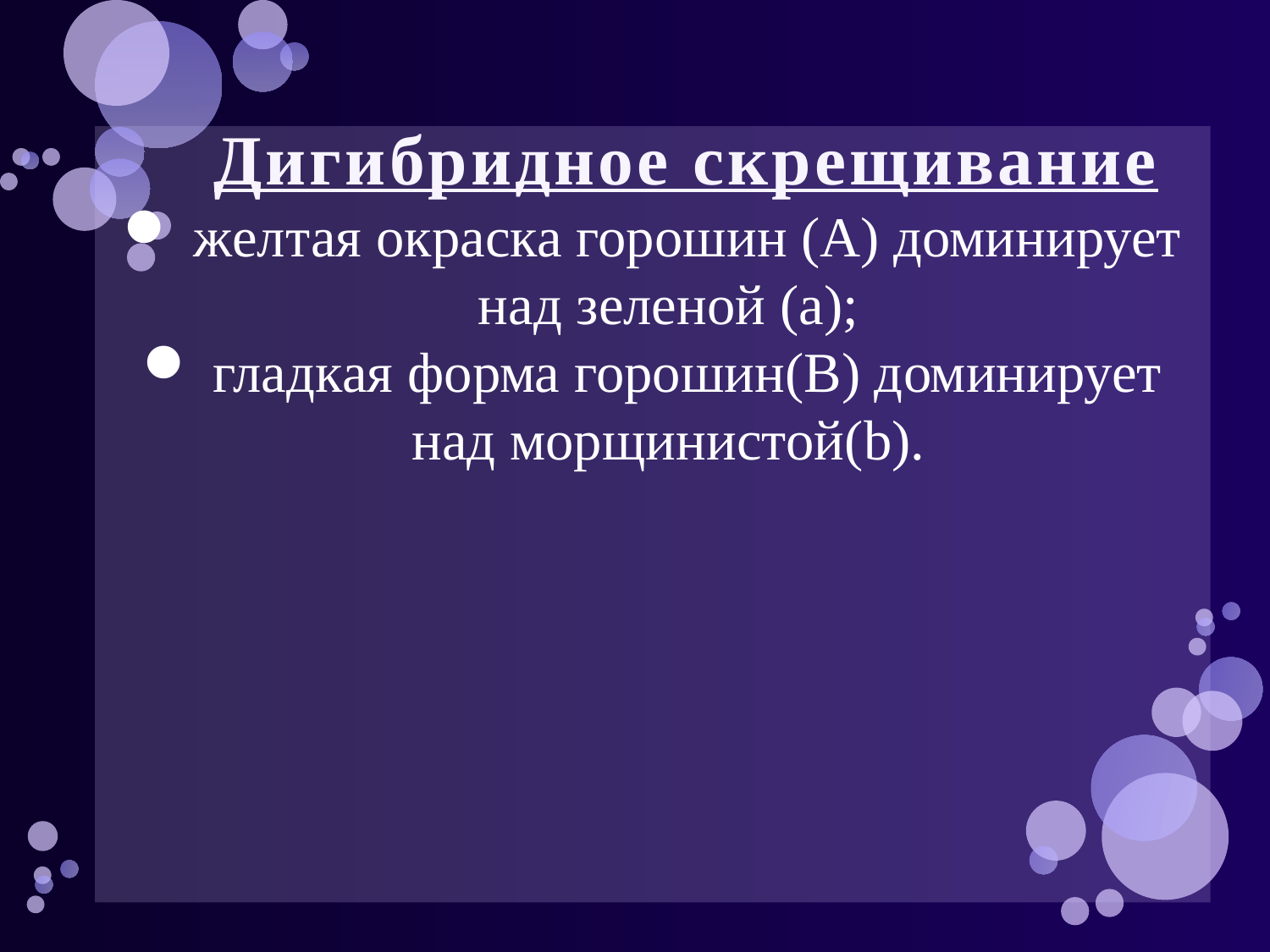

# Дигибридное скрещивание

 желтая окраска горошин (А) доминирует над зеленой (a);
 гладкая форма горошин(В) доминирует над морщинистой(b).